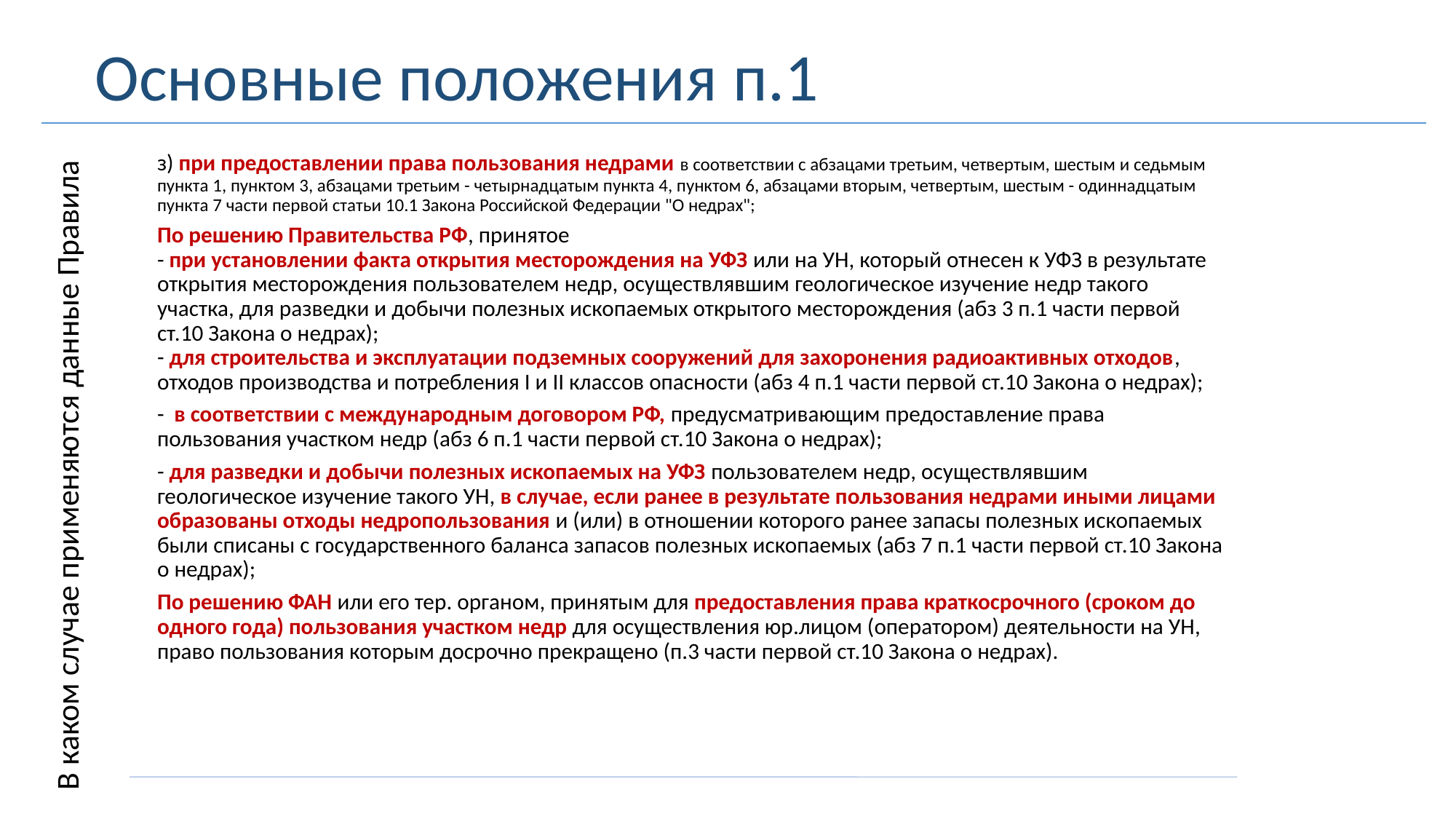

# Основные положения п.1
В каком случае применяются данные Правила
з) при предоставлении права пользования недрами в соответствии с абзацами третьим, четвертым, шестым и седьмым пункта 1, пунктом 3, абзацами третьим - четырнадцатым пункта 4, пунктом 6, абзацами вторым, четвертым, шестым - одиннадцатым пункта 7 части первой статьи 10.1 Закона Российской Федерации "О недрах";
По решению Правительства РФ, принятое
- при установлении факта открытия месторождения на УФЗ или на УН, который отнесен к УФЗ в результате открытия месторождения пользователем недр, осуществлявшим геологическое изучение недр такого участка, для разведки и добычи полезных ископаемых открытого месторождения (абз 3 п.1 части первой ст.10 Закона о недрах);
- для строительства и эксплуатации подземных сооружений для захоронения радиоактивных отходов, отходов производства и потребления I и II классов опасности (абз 4 п.1 части первой ст.10 Закона о недрах);
-  в соответствии с международным договором РФ, предусматривающим предоставление права пользования участком недр (абз 6 п.1 части первой ст.10 Закона о недрах);
- для разведки и добычи полезных ископаемых на УФЗ пользователем недр, осуществлявшим геологическое изучение такого УН, в случае, если ранее в результате пользования недрами иными лицами образованы отходы недропользования и (или) в отношении которого ранее запасы полезных ископаемых были списаны с государственного баланса запасов полезных ископаемых (абз 7 п.1 части первой ст.10 Закона о недрах);
По решению ФАН или его тер. органом, принятым для предоставления права краткосрочного (сроком до одного года) пользования участком недр для осуществления юр.лицом (оператором) деятельности на УН, право пользования которым досрочно прекращено (п.3 части первой ст.10 Закона о недрах).